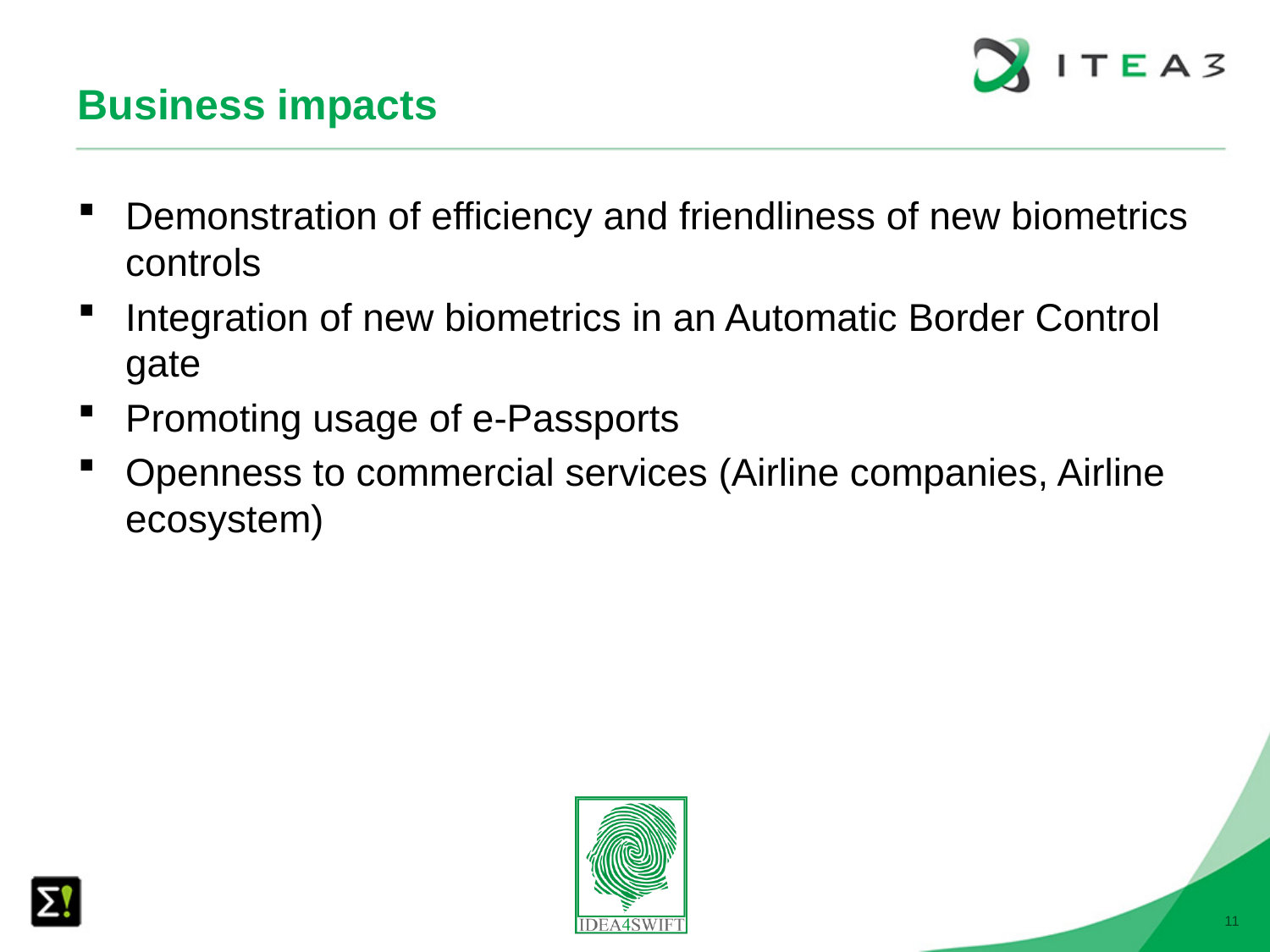

# Business impacts
Demonstration of efficiency and friendliness of new biometrics controls
Integration of new biometrics in an Automatic Border Control gate
Promoting usage of e-Passports
Openness to commercial services (Airline companies, Airline ecosystem)